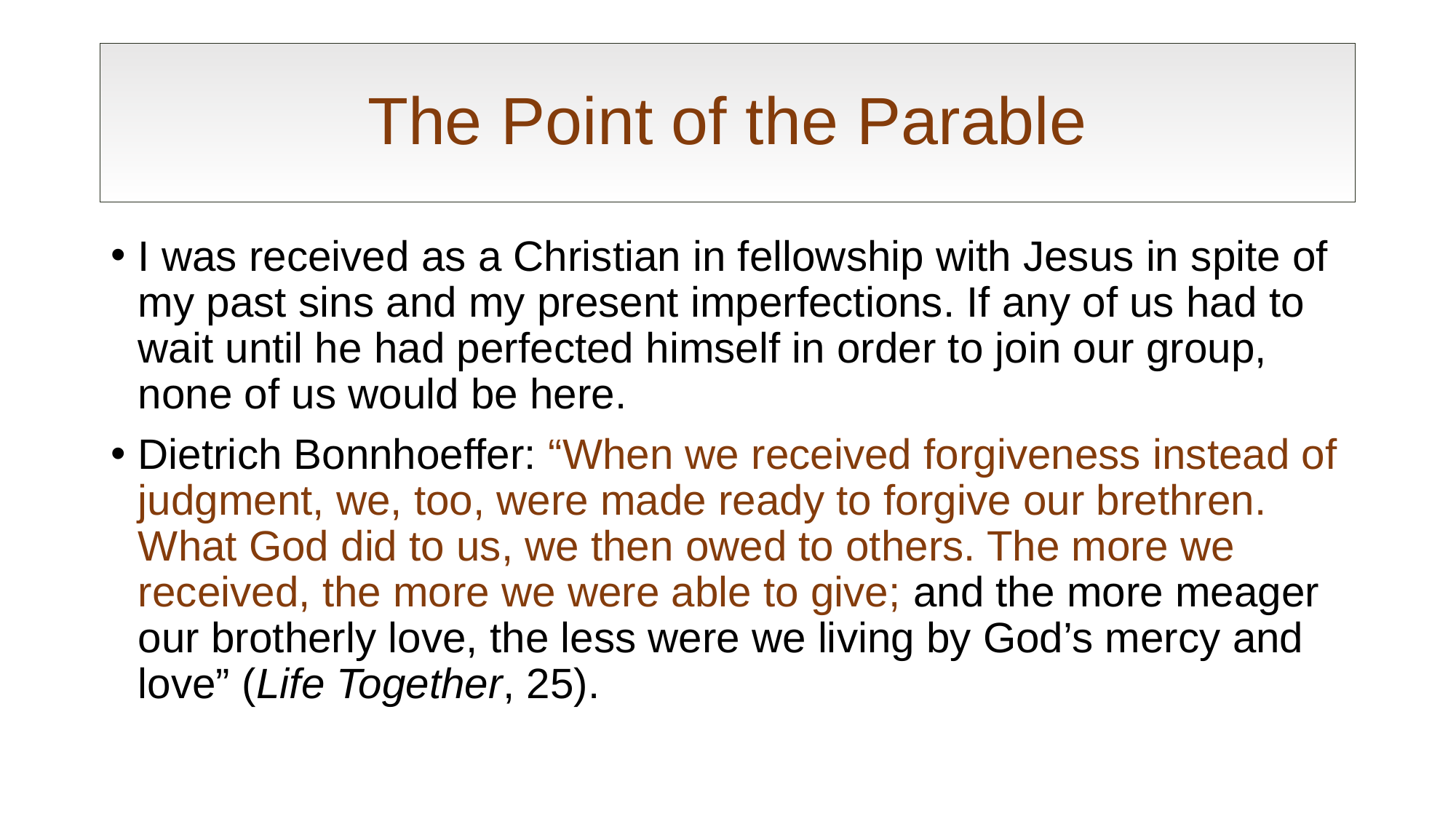

# The Point of the Parable
I was received as a Christian in fellowship with Jesus in spite of my past sins and my present imperfections. If any of us had to wait until he had perfected himself in order to join our group, none of us would be here.
Dietrich Bonnhoeffer: “When we received forgiveness instead of judgment, we, too, were made ready to forgive our brethren. What God did to us, we then owed to others. The more we received, the more we were able to give; and the more meager our brotherly love, the less were we living by God’s mercy and love” (Life Together, 25).